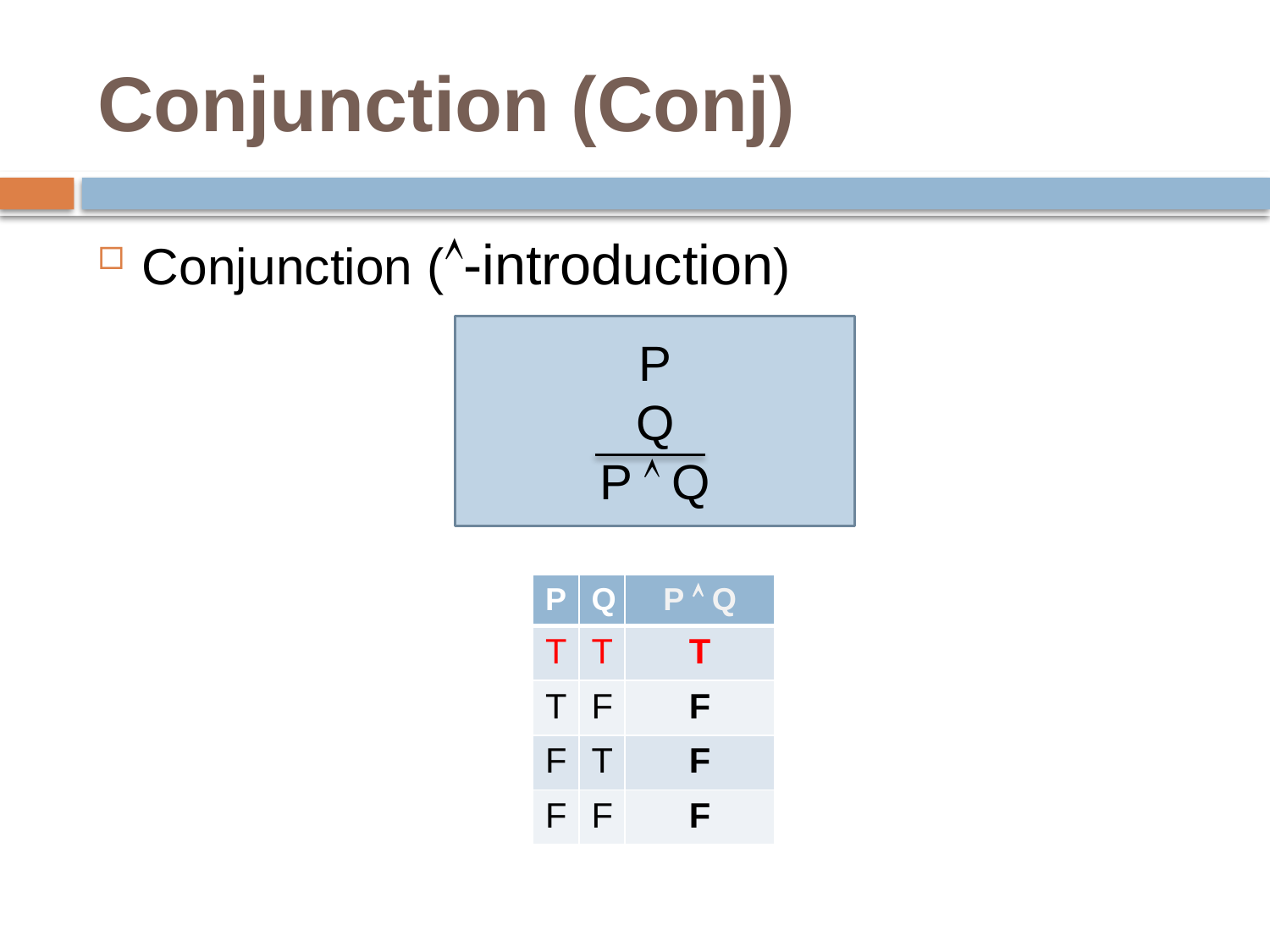

# Conjunction (Conj)
Conjunction (∧-introduction)

P
Q
P ∧ Q

| P | Q | P ∧ Q |
| --- | --- | --- |
| T | T | T |
| T | F | F |
| F | T | F |
| F | F | F |